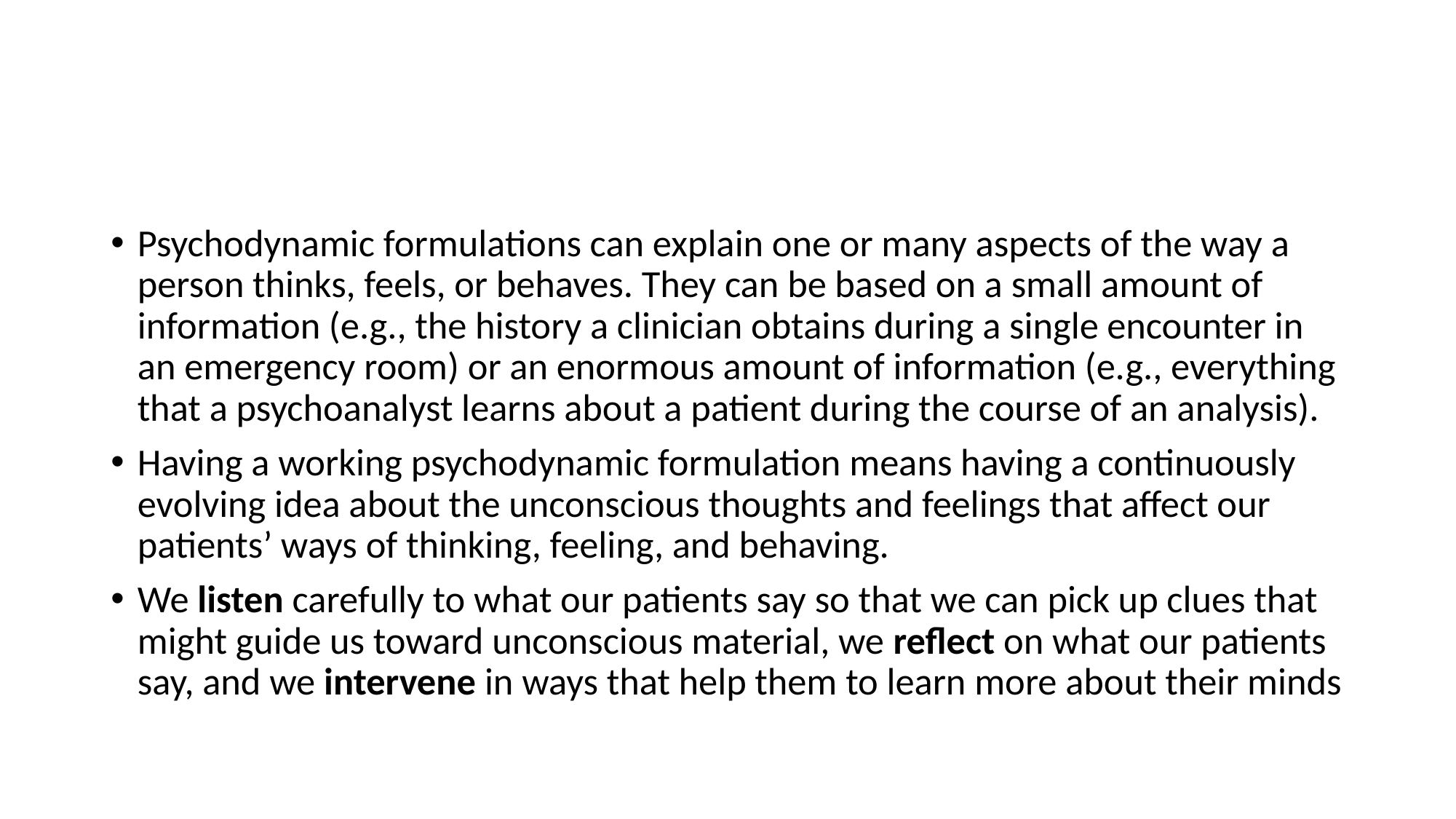

#
Psychodynamic formulations can explain one or many aspects of the way a person thinks, feels, or behaves. They can be based on a small amount of information (e.g., the history a clinician obtains during a single encounter in an emergency room) or an enormous amount of information (e.g., everything that a psychoanalyst learns about a patient during the course of an analysis).
Having a working psychodynamic formulation means having a continuously evolving idea about the unconscious thoughts and feelings that affect our patients’ ways of thinking, feeling, and behaving.
We listen carefully to what our patients say so that we can pick up clues that might guide us toward unconscious material, we reflect on what our patients say, and we intervene in ways that help them to learn more about their minds